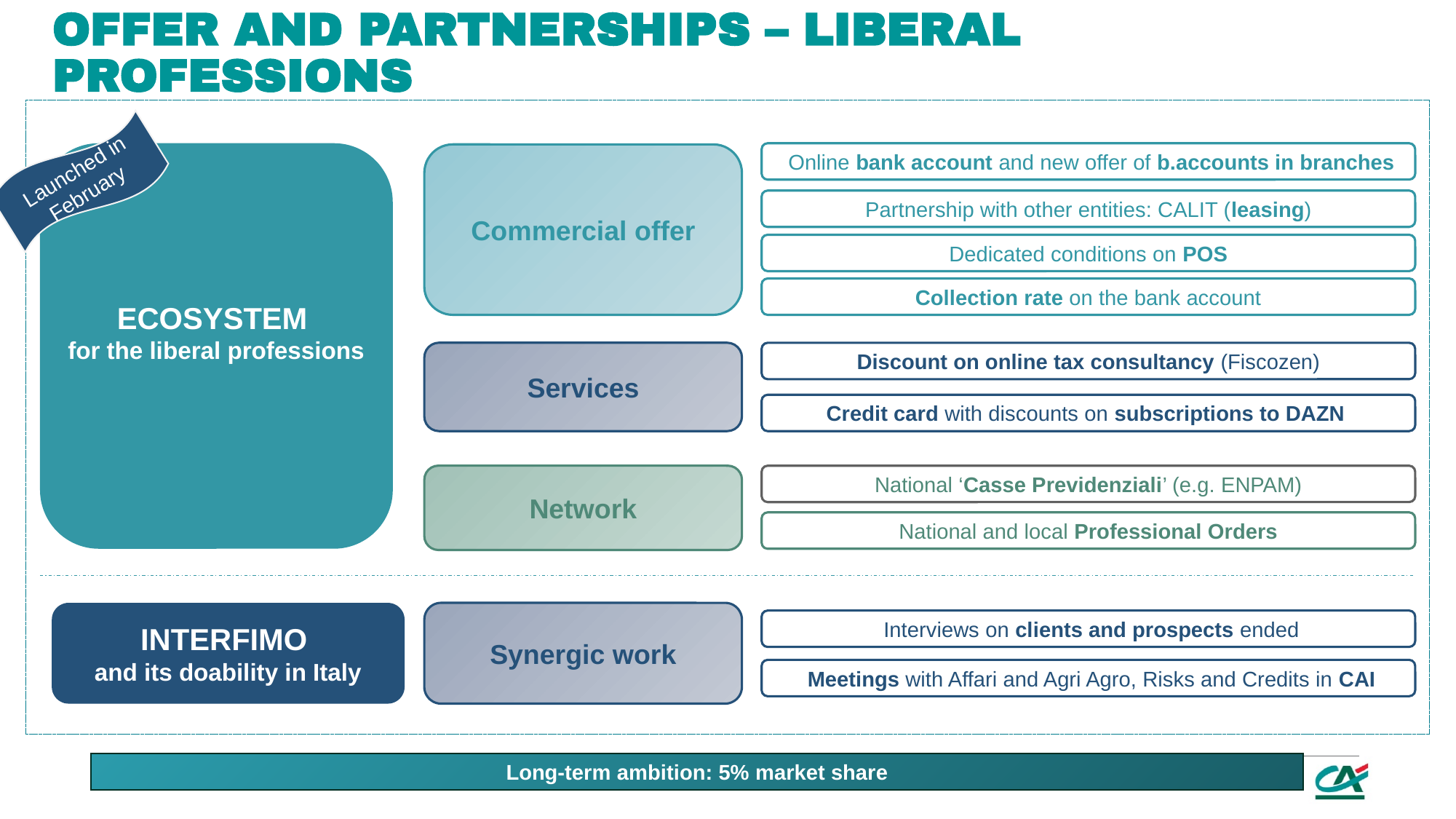

# Offer and partnerships – LIBERal PROFESSIONs

Launched in February
ECOSYSTEM
for the liberal professions

 Online bank account and new offer of b.accounts in branches
Commercial offer
Partnership with other entities: CALIT (leasing)
Dedicated conditions on POS
Collection rate on the bank account
Services
Discount on online tax consultancy (Fiscozen)
Credit card with discounts on subscriptions to DAZN
Network
National ‘Casse Previdenziali’ (e.g. ENPAM)
National and local Professional Orders
Synergic work
INTERFIMO
and its doability in Italy
 Interviews on clients and prospects ended
 Meetings with Affari and Agri Agro, Risks and Credits in CAI
Long-term ambition: 5% market share